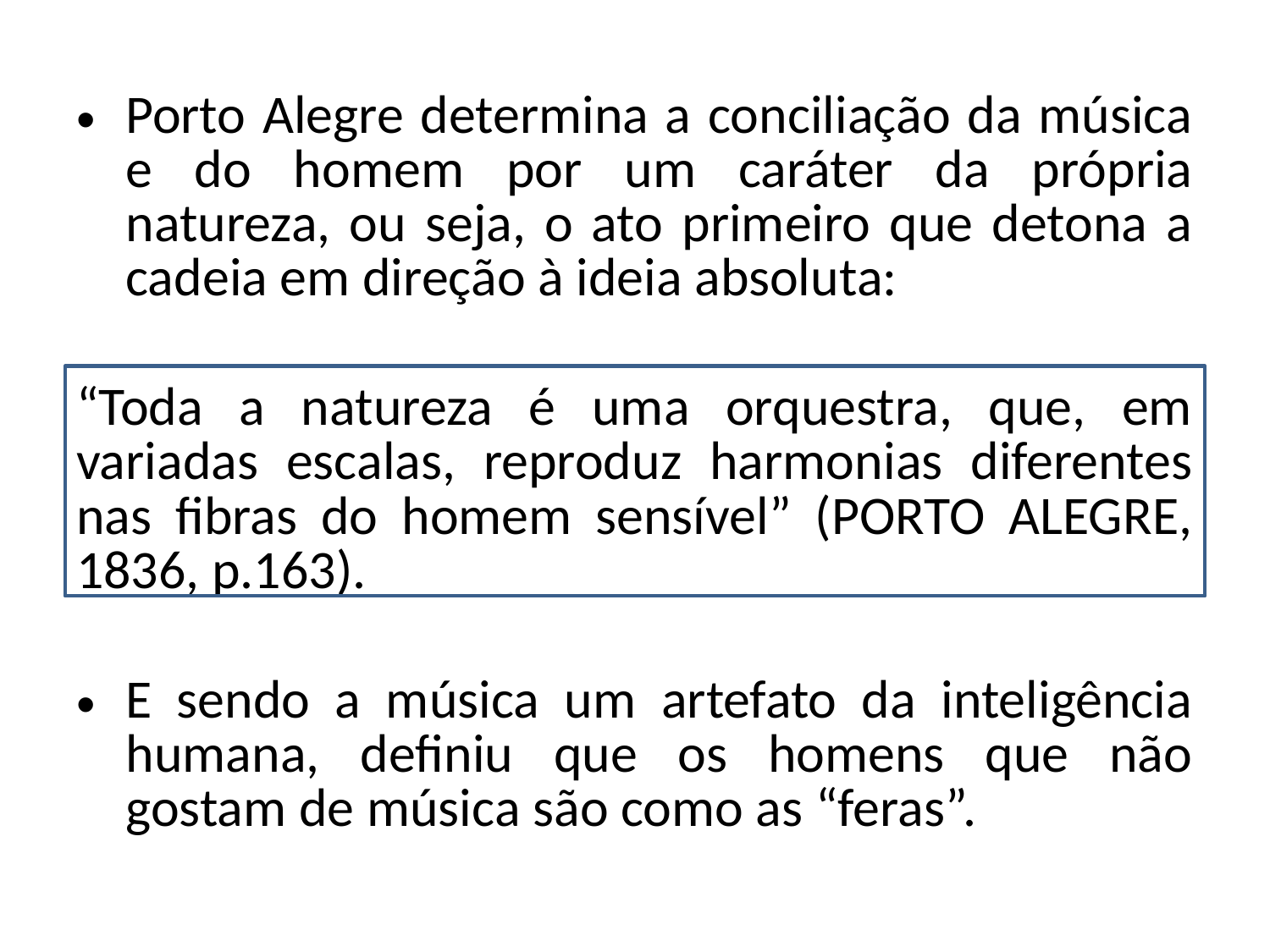

Porto Alegre determina a conciliação da música e do homem por um caráter da própria natureza, ou seja, o ato primeiro que detona a cadeia em direção à ideia absoluta:

“Toda a natureza é uma orquestra, que, em variadas escalas, reproduz harmonias diferentes nas fibras do homem sensível” (PORTO ALEGRE, 1836, p.163).

E sendo a música um artefato da inteligência humana, definiu que os homens que não gostam de música são como as “feras”.